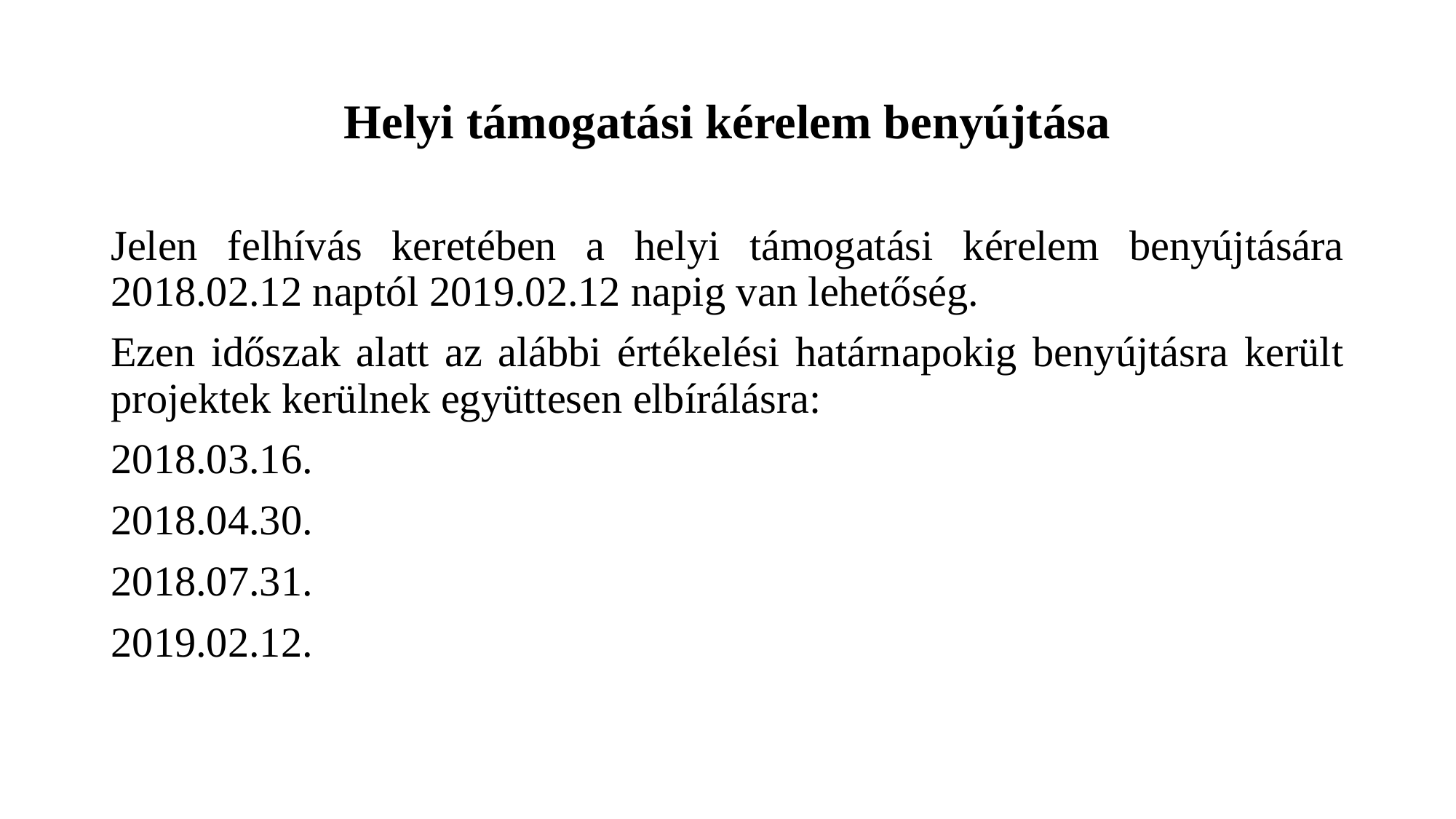

# Helyi támogatási kérelem benyújtása
Jelen felhívás keretében a helyi támogatási kérelem benyújtására 2018.02.12 naptól 2019.02.12 napig van lehetőség.
Ezen időszak alatt az alábbi értékelési határnapokig benyújtásra került projektek kerülnek együttesen elbírálásra:
2018.03.16.
2018.04.30.
2018.07.31.
2019.02.12.